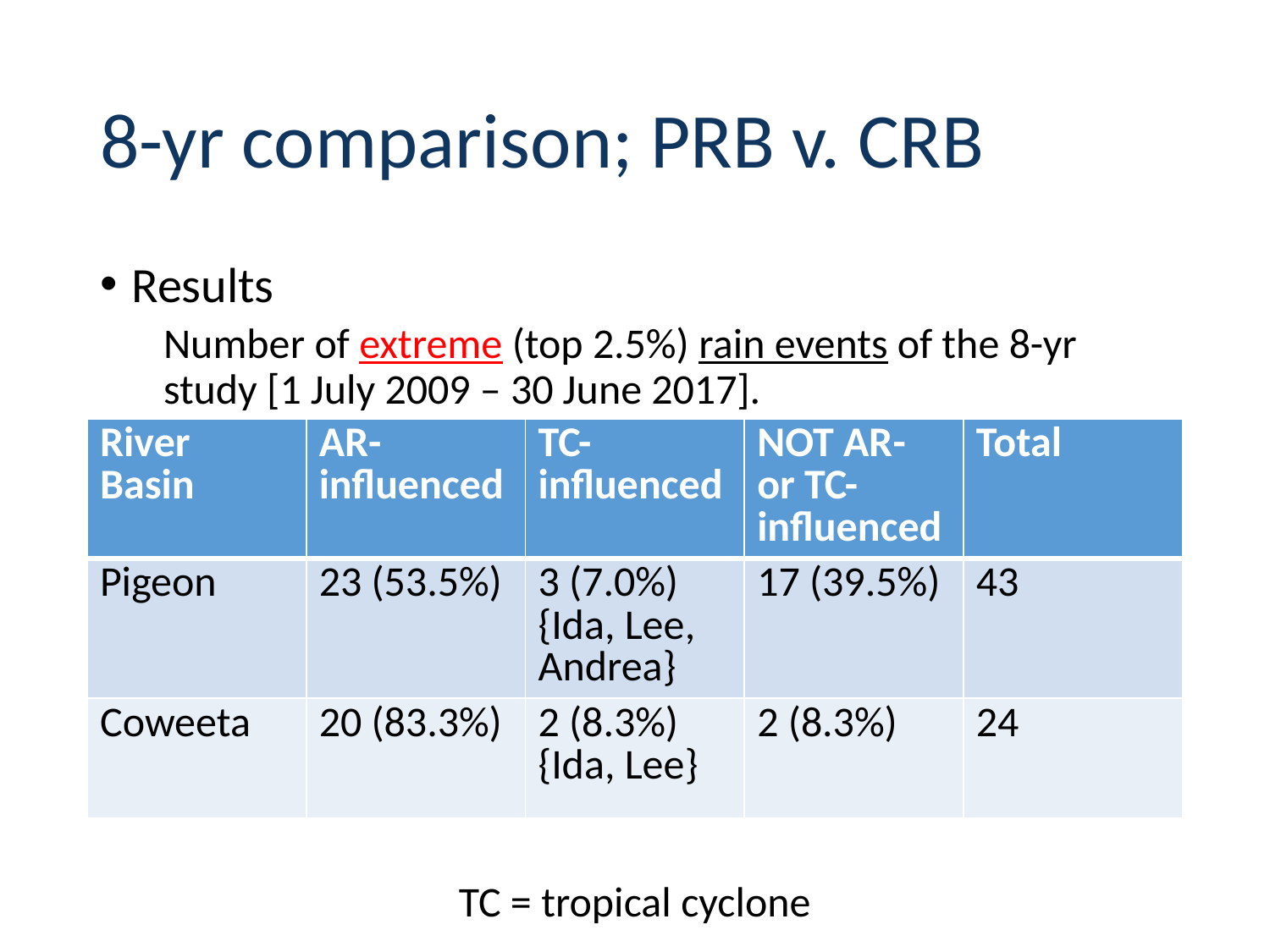

# 8-yr comparison; PRB v. CRB
Results
Number of extreme (top 2.5%) rain events of the 8-yr study [1 July 2009 – 30 June 2017].

| River Basin | AR-influenced | TC-influenced | NOT AR- or TC-influenced | Total |
| --- | --- | --- | --- | --- |
| Pigeon | 23 (53.5%) | 3 (7.0%) {Ida, Lee, Andrea} | 17 (39.5%) | 43 |
| Coweeta | 20 (83.3%) | 2 (8.3%) {Ida, Lee} | 2 (8.3%) | 24 |
TC = tropical cyclone